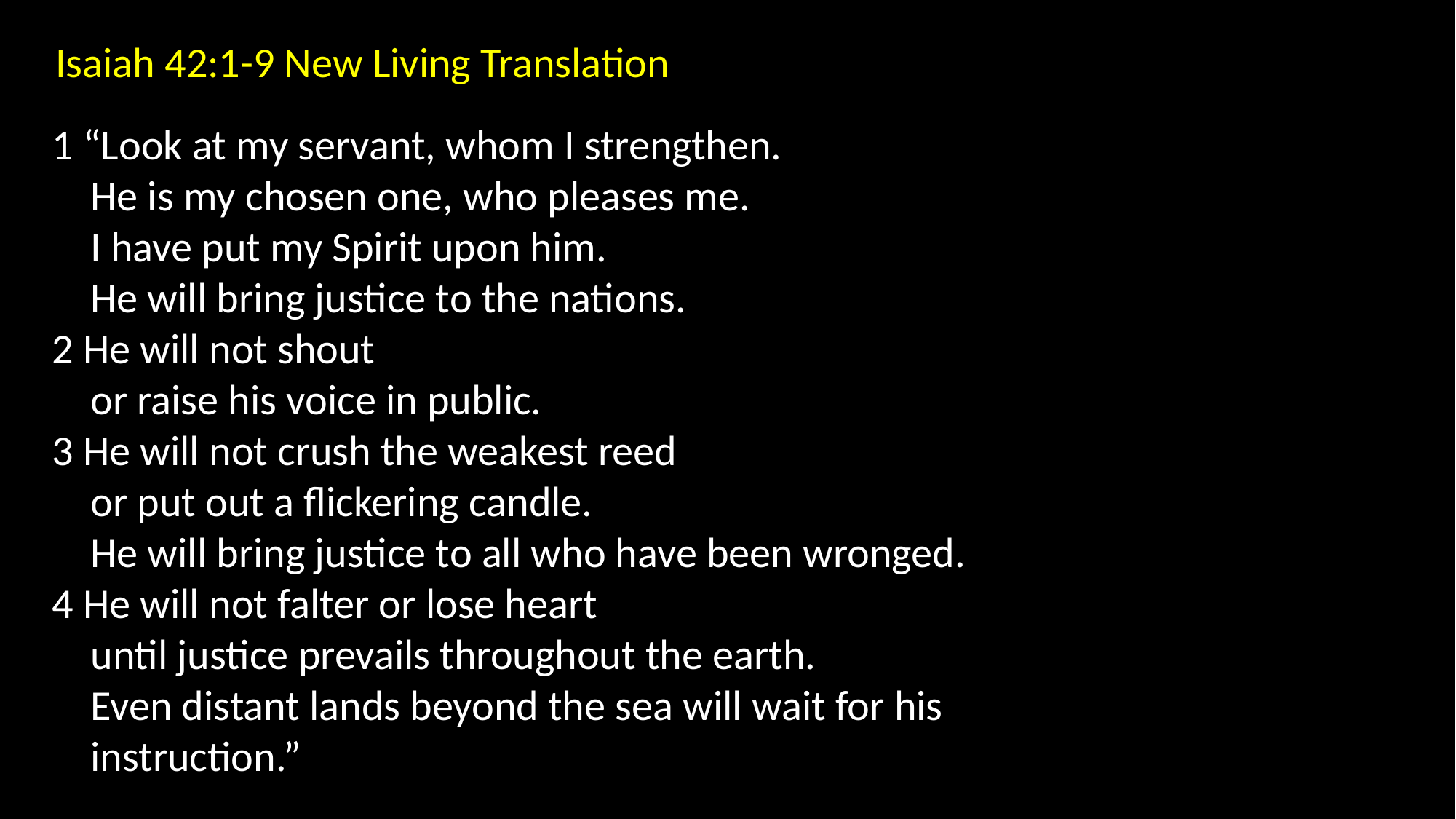

Isaiah 42:1-9 New Living Translation
1 “Look at my servant, whom I strengthen.
    He is my chosen one, who pleases me.
    I have put my Spirit upon him.
    He will bring justice to the nations.
2 He will not shout
    or raise his voice in public.
3 He will not crush the weakest reed
    or put out a flickering candle.
    He will bring justice to all who have been wronged.
4 He will not falter or lose heart
    until justice prevails throughout the earth.
    Even distant lands beyond the sea will wait for his
    instruction.”